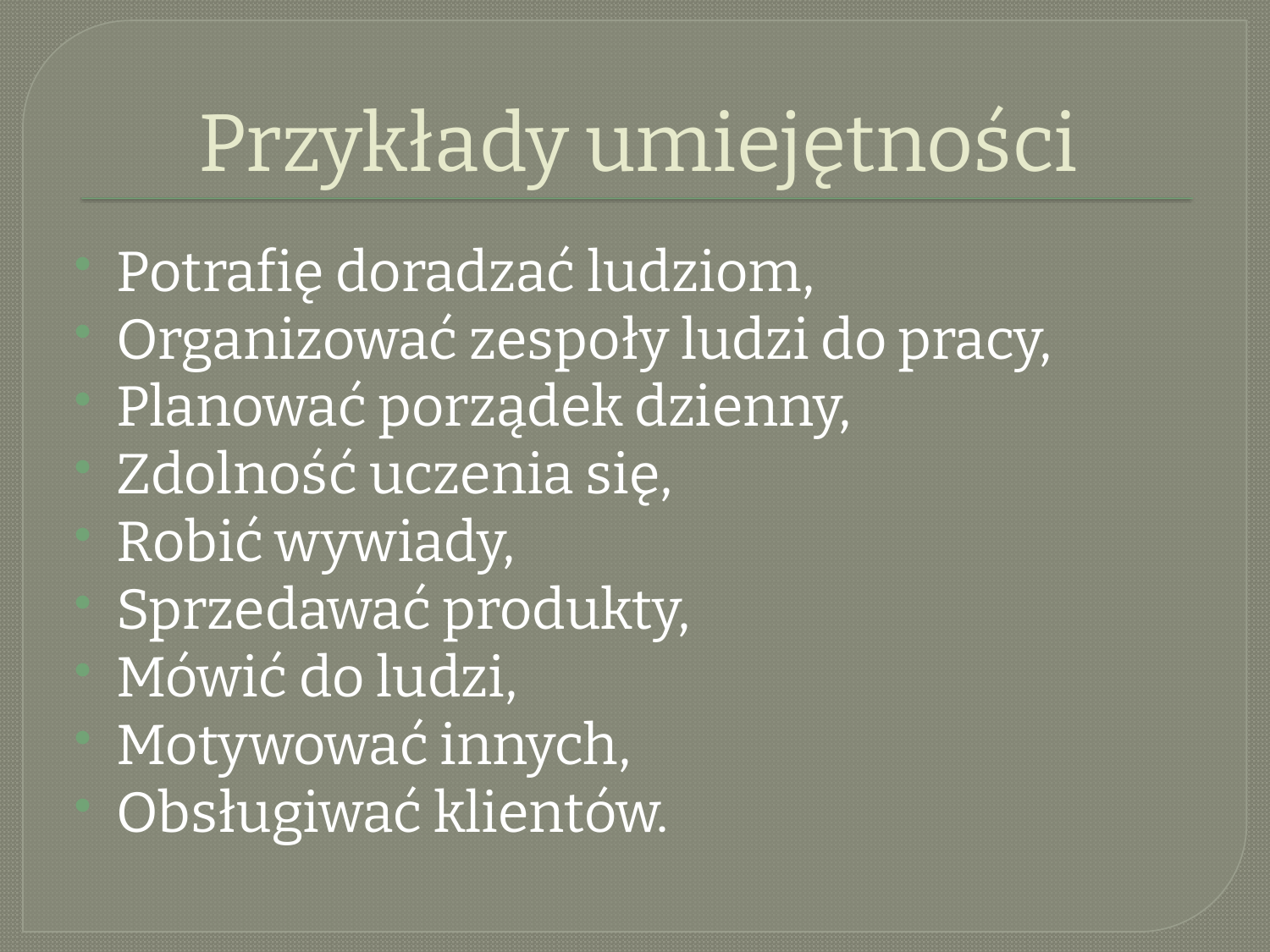

# Przykłady umiejętności
Potrafię doradzać ludziom,
Organizować zespoły ludzi do pracy,
Planować porządek dzienny,
Zdolność uczenia się,
Robić wywiady,
Sprzedawać produkty,
Mówić do ludzi,
Motywować innych,
Obsługiwać klientów.